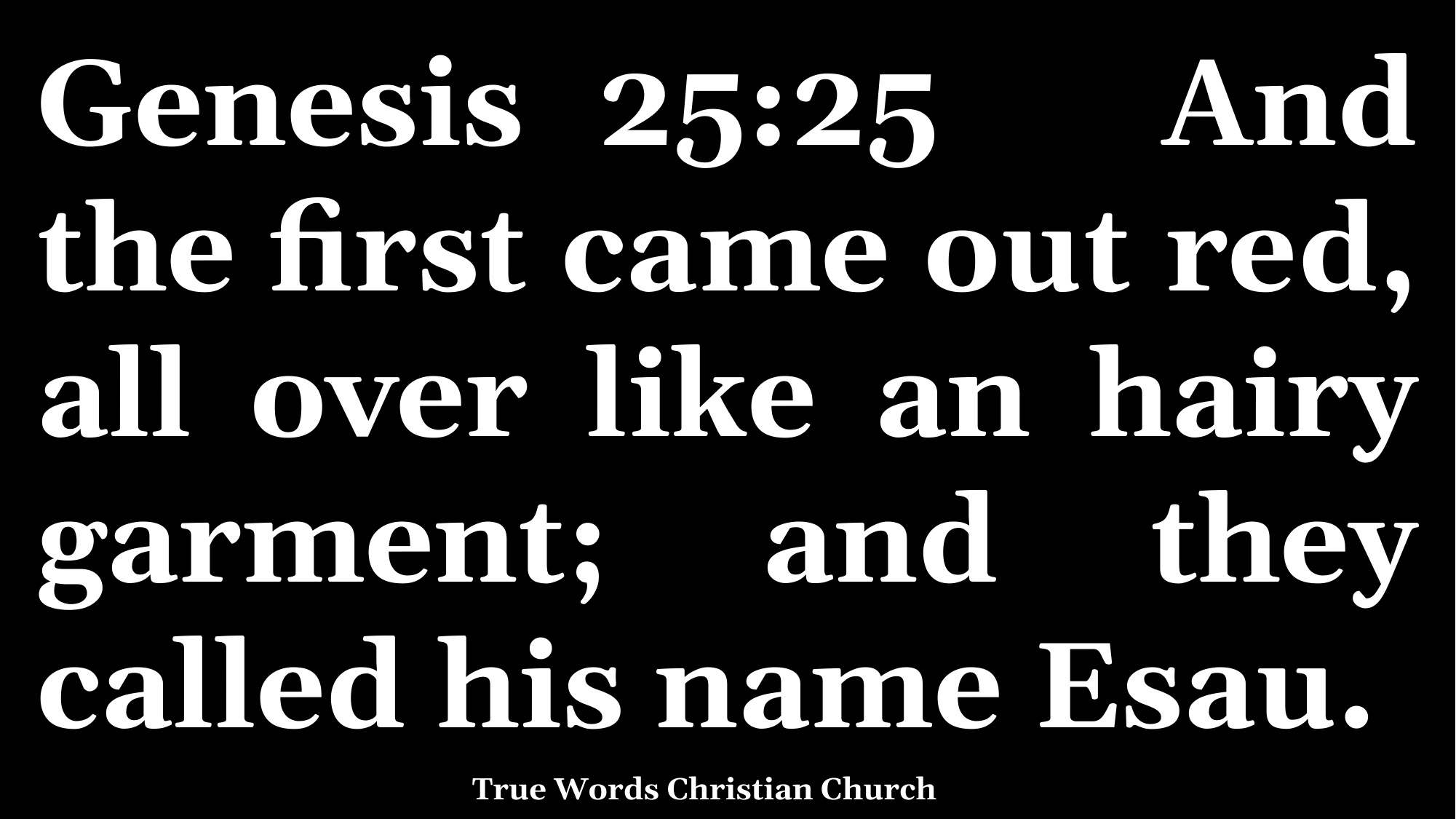

Genesis 25:25   And the first came out red, all over like an hairy garment; and they called his name Esau.
True Words Christian Church